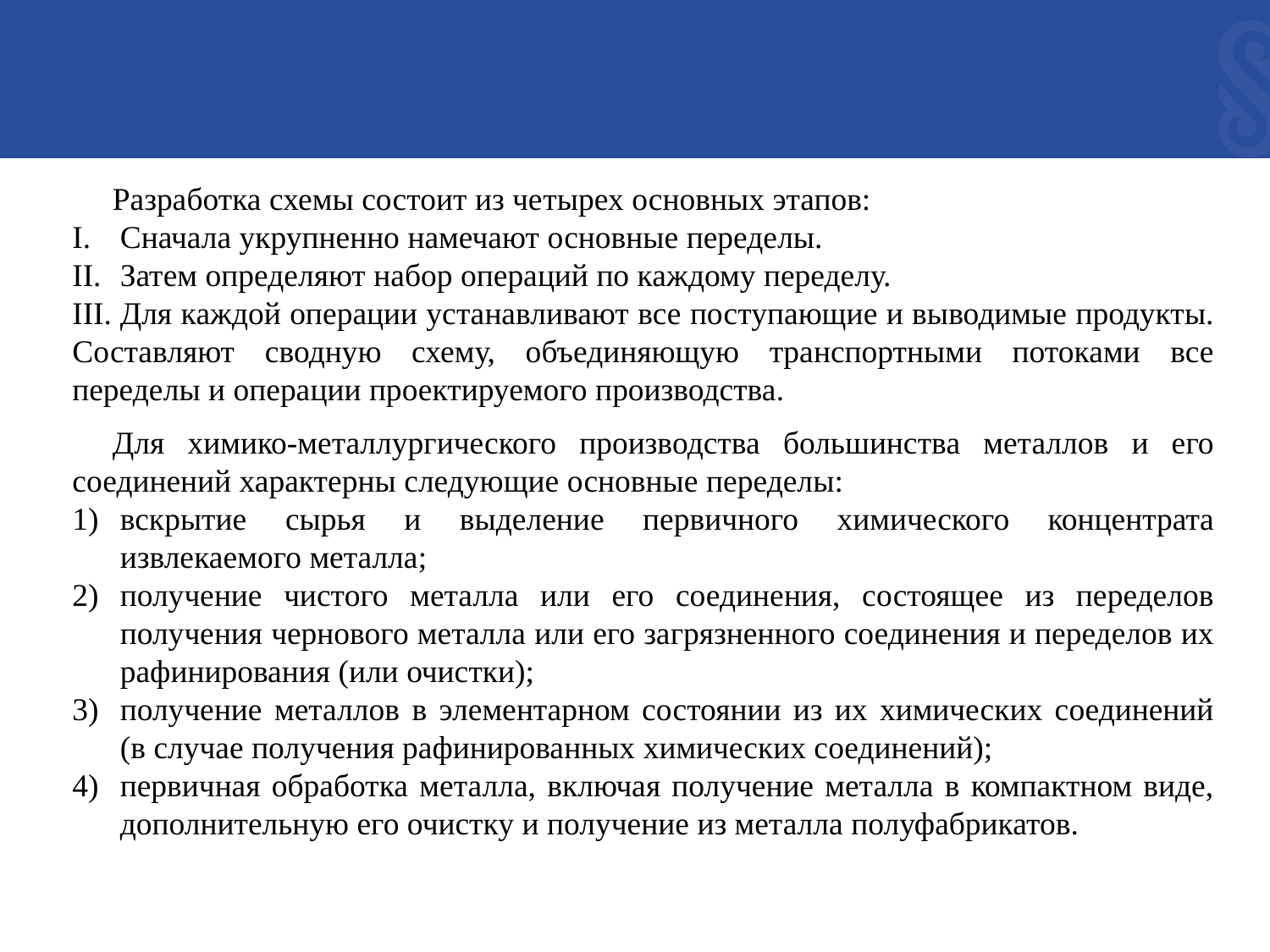

Разработка схемы состоит из че­тырех основных этапов:
Сначала укрупненно намечают основные переделы.
Затем определяют набор операций по каждому переделу.
Для каждой операции устанавливают все поступающие и выводимые продукты.
Составляют сводную схему, объединяющую транспортными потоками все переделы и операции проектируемого производства.
Для химико-металлургического производства большинства металлов и его соединений характерны следующие основные переделы:
вскрытие сырья и выделение первичного химического концентрата извлекаемого металла;
получение чистого металла или его соединения, состоящее из переделов получения чернового металла или его загрязненного соединения и переделов их рафинирования (или очистки);
получение металлов в элементарном состоянии из их химических соединений (в случае получения рафинированных химических соединений);
первичная обработка металла, включая получение металла в компактном виде, дополнительную его очистку и получение из металла полуфабрикатов.